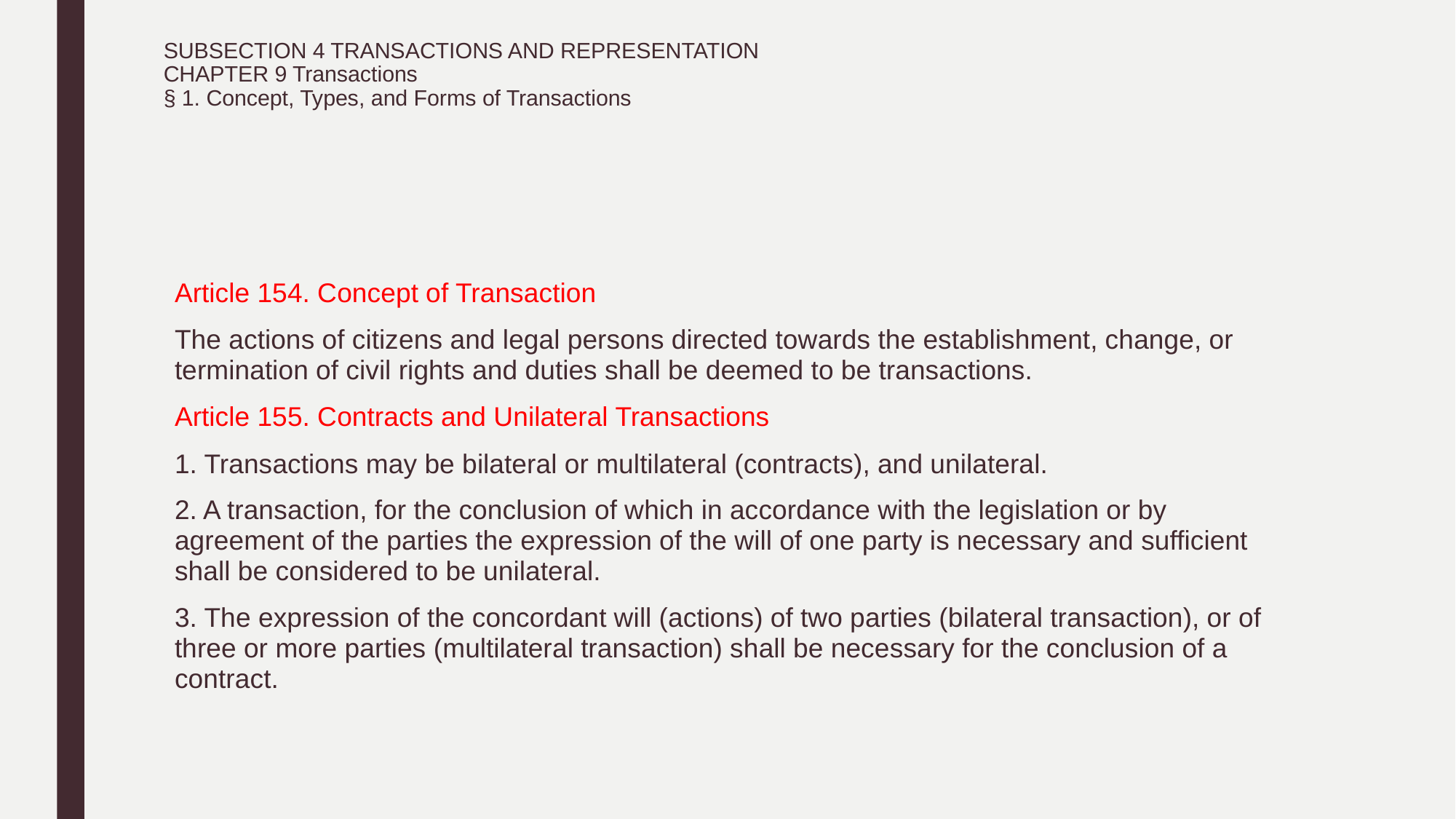

# SUBSECTION 4 TRANSACTIONS AND REPRESENTATION CHAPTER 9 Transactions § 1. Concept, Types, and Forms of Transactions
Article 154. Concept of Transaction
The actions of citizens and legal persons directed towards the establishment, change, or termination of civil rights and duties shall be deemed to be transactions.
Article 155. Contracts and Unilateral Transactions
1. Transactions may be bilateral or multilateral (contracts), and unilateral.
2. A transaction, for the conclusion of which in accordance with the legislation or by agreement of the parties the expression of the will of one party is necessary and sufficient shall be considered to be unilateral.
3. The expression of the concordant will (actions) of two parties (bilateral transaction), or of three or more parties (multilateral transaction) shall be necessary for the conclusion of a contract.